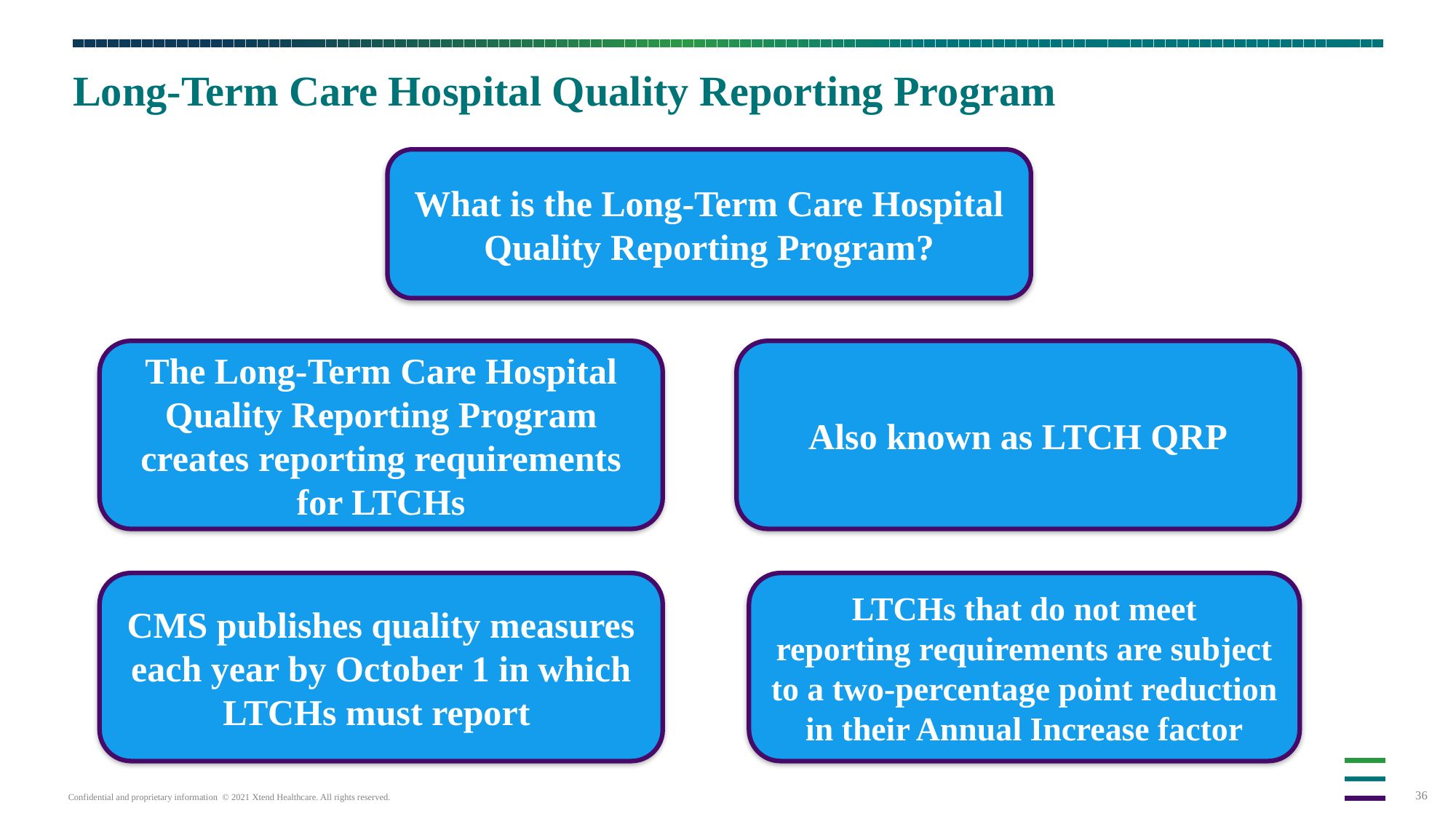

# Long-Term Care Hospital Quality Reporting Program
What is the Long-Term Care Hospital Quality Reporting Program?
The Long-Term Care Hospital Quality Reporting Program creates reporting requirements for LTCHs
Also known as LTCH QRP
CMS publishes quality measures each year by October 1 in which LTCHs must report
LTCHs that do not meet
reporting requirements are subject to a two-percentage point reduction in their Annual Increase factor